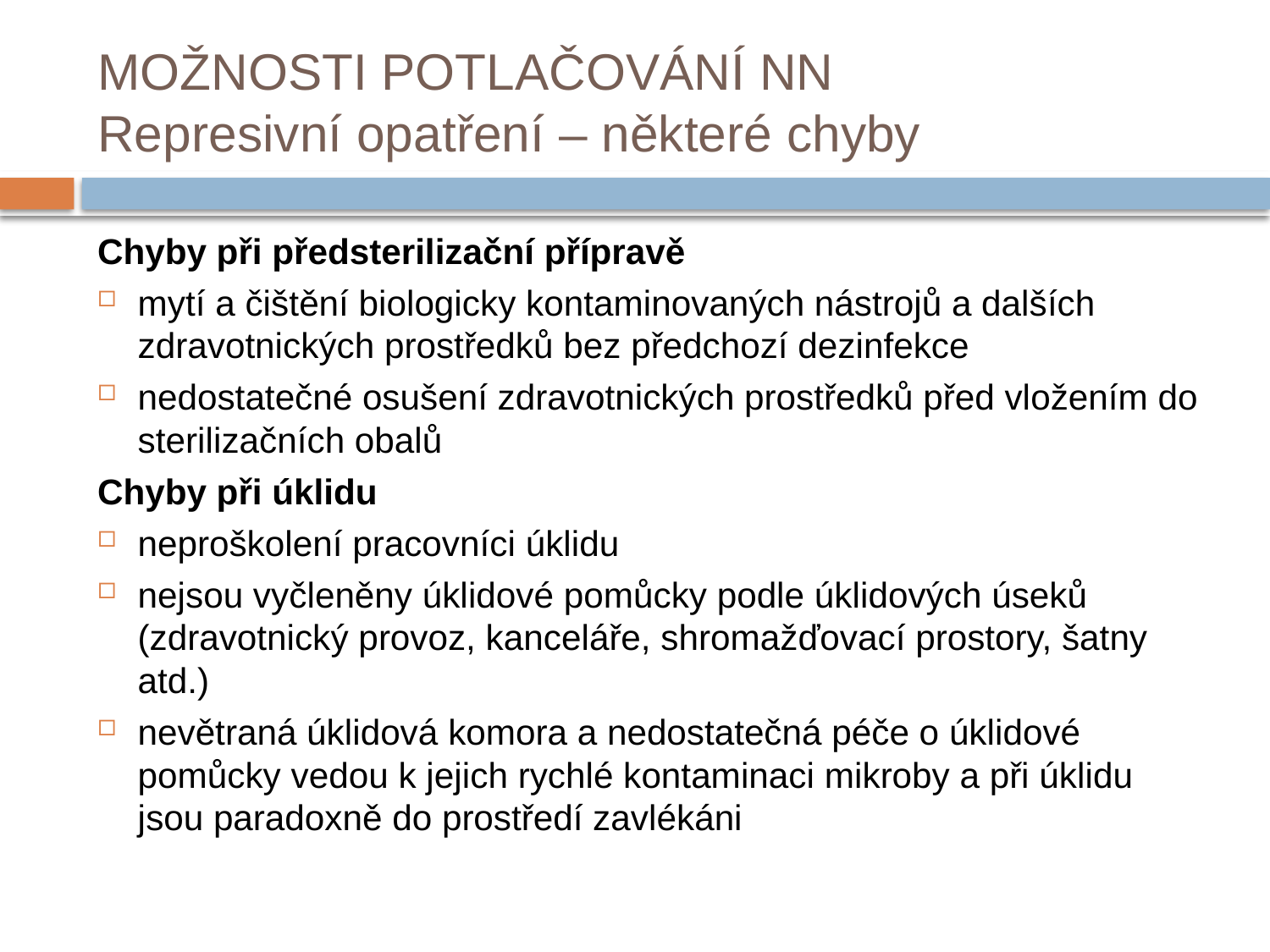

# MOŽNOSTI POTLAČOVÁNÍ NN Represivní opatření – některé chyby
Chyby při předsterilizační přípravě
mytí a čištění biologicky kontaminovaných nástrojů a dalších zdravotnických prostředků bez předchozí dezinfekce
nedostatečné osušení zdravotnických prostředků před vložením do sterilizačních obalů
Chyby při úklidu
neproškolení pracovníci úklidu
nejsou vyčleněny úklidové pomůcky podle úklidových úseků (zdravotnický provoz, kanceláře, shromažďovací prostory, šatny atd.)
nevětraná úklidová komora a nedostatečná péče o úklidové pomůcky vedou k jejich rychlé kontaminaci mikroby a při úklidu jsou paradoxně do prostředí zavlékáni